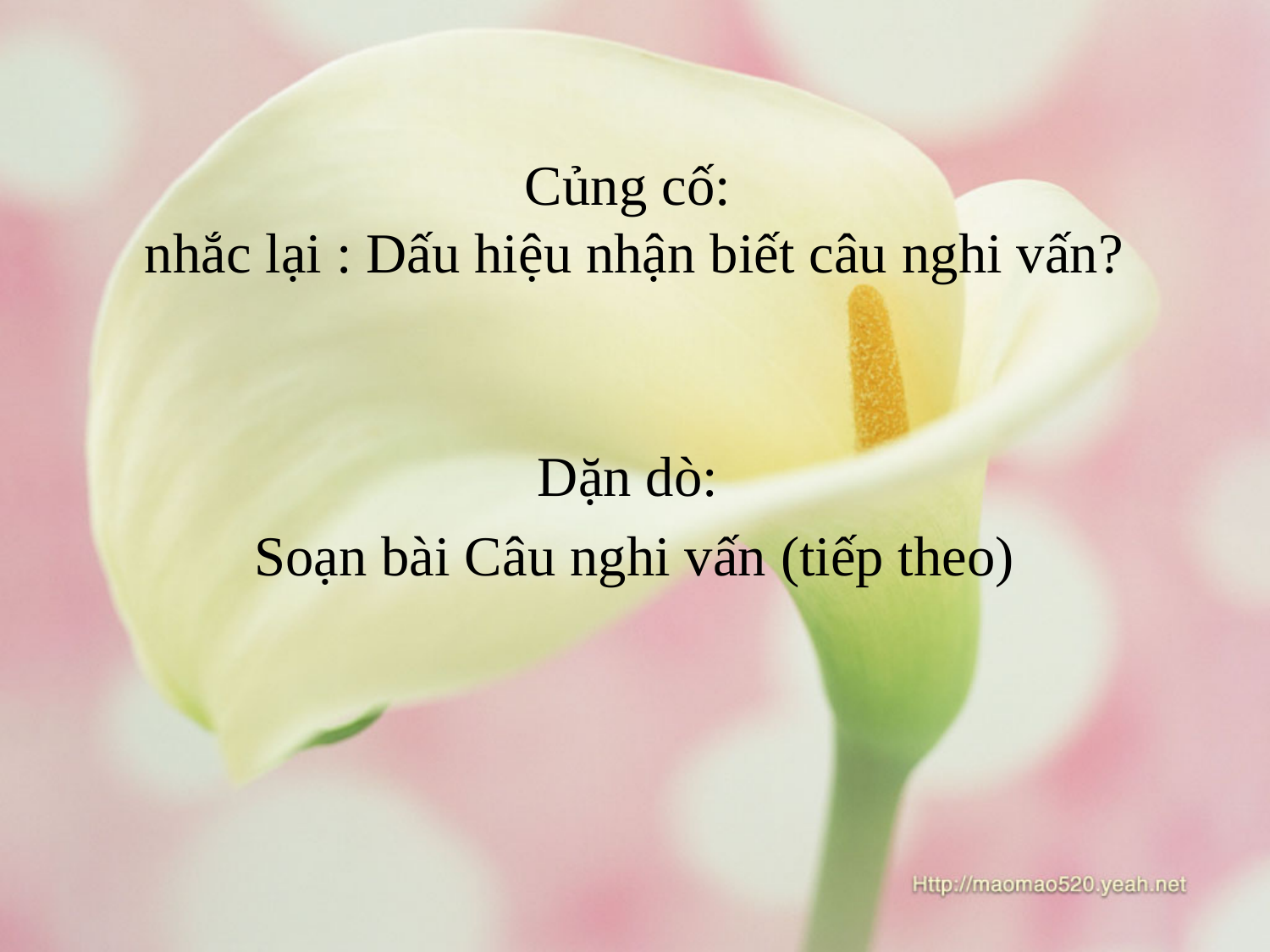

# Củng cố: nhắc lại : Dấu hiệu nhận biết câu nghi vấn?
Dặn dò:
Soạn bài Câu nghi vấn (tiếp theo)